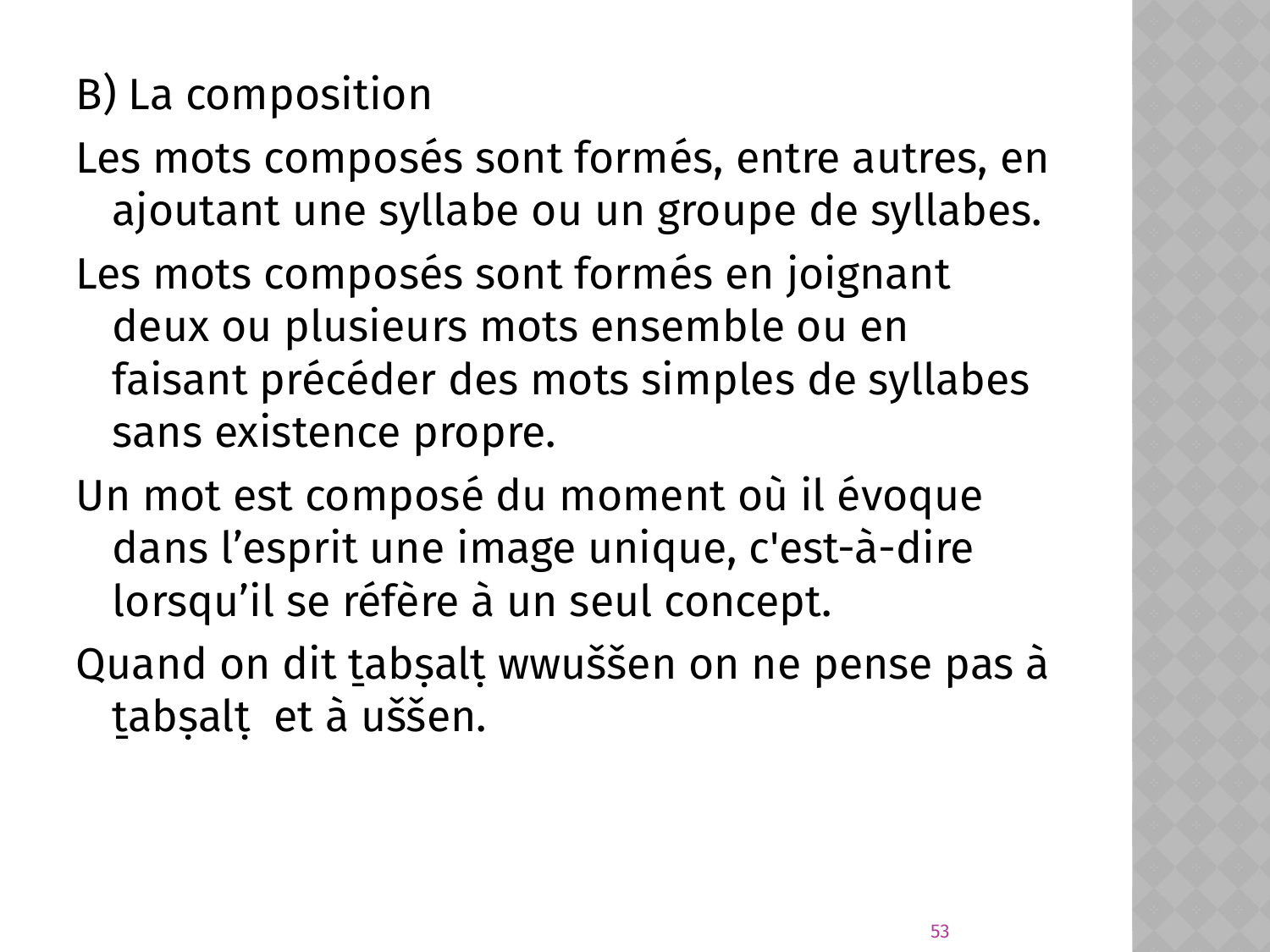

B) La composition
Les mots composés sont formés, entre autres, en ajoutant une syllabe ou un groupe de syllabes.
Les mots composés sont formés en joignant deux ou plusieurs mots ensemble ou en faisant précéder des mots simples de syllabes sans existence propre.
Un mot est composé du moment où il évoque dans l’esprit une image unique, c'est-à-dire lorsqu’il se réfère à un seul concept.
Quand on dit ṯabṣalṭ wwuššen on ne pense pas à ṯabṣalṭ  et à uššen.

53